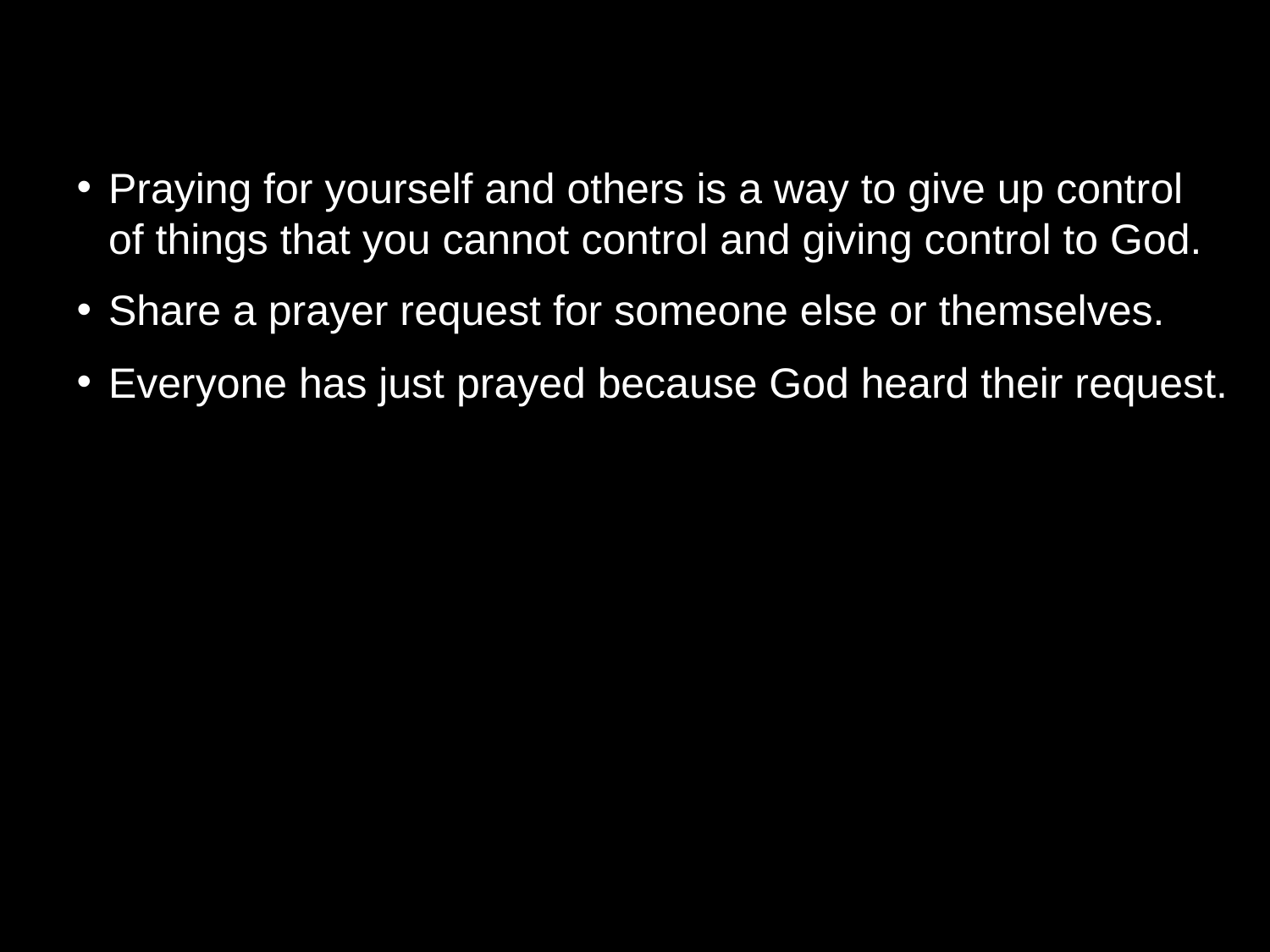

Praying for yourself and others is a way to give up control of things that you cannot control and giving control to God.
Share a prayer request for someone else or themselves.
Everyone has just prayed because God heard their request.